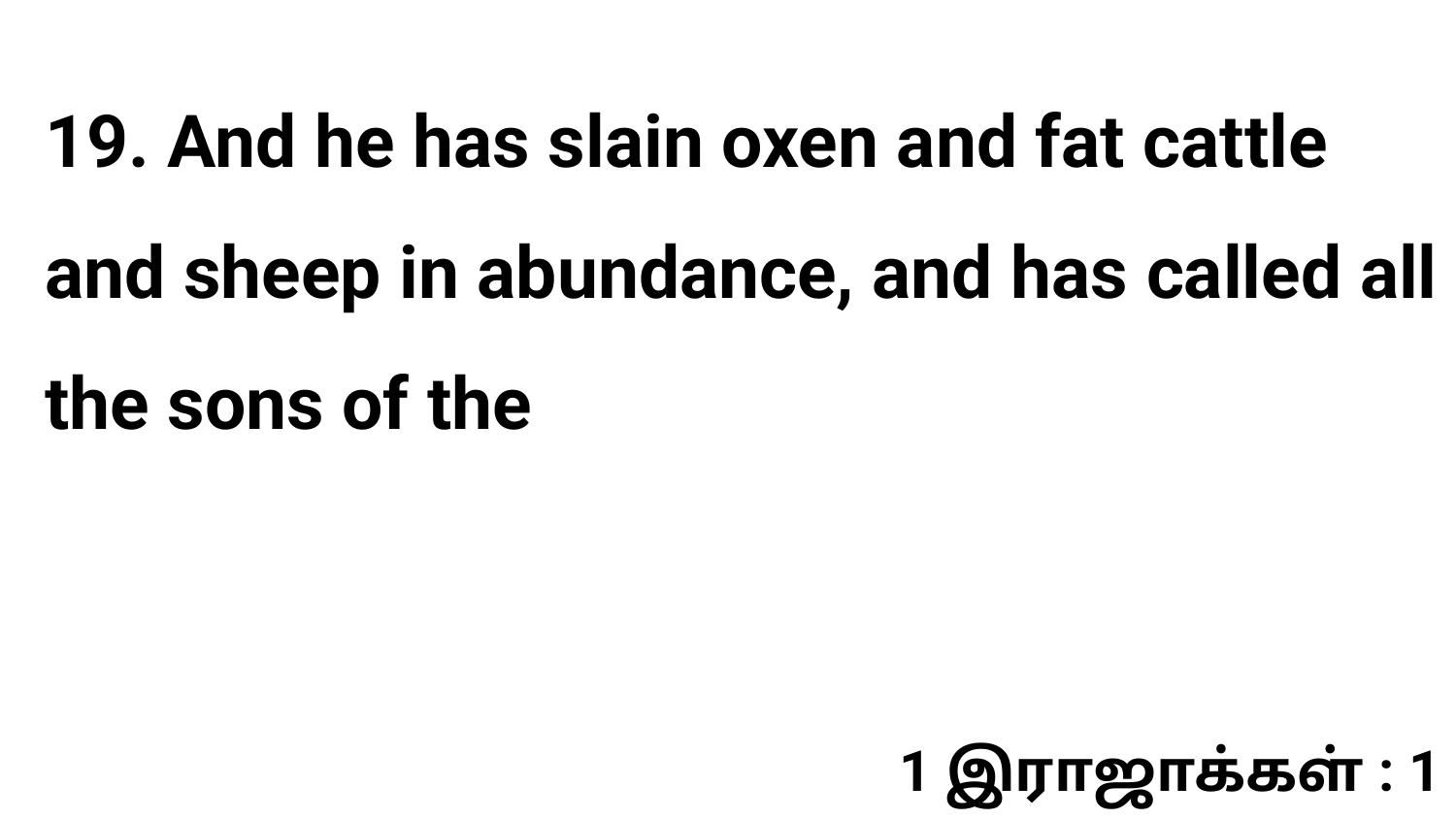

19. And he has slain oxen and fat cattle and sheep in abundance, and has called all the sons of the
1 இராஜாக்கள் : 1